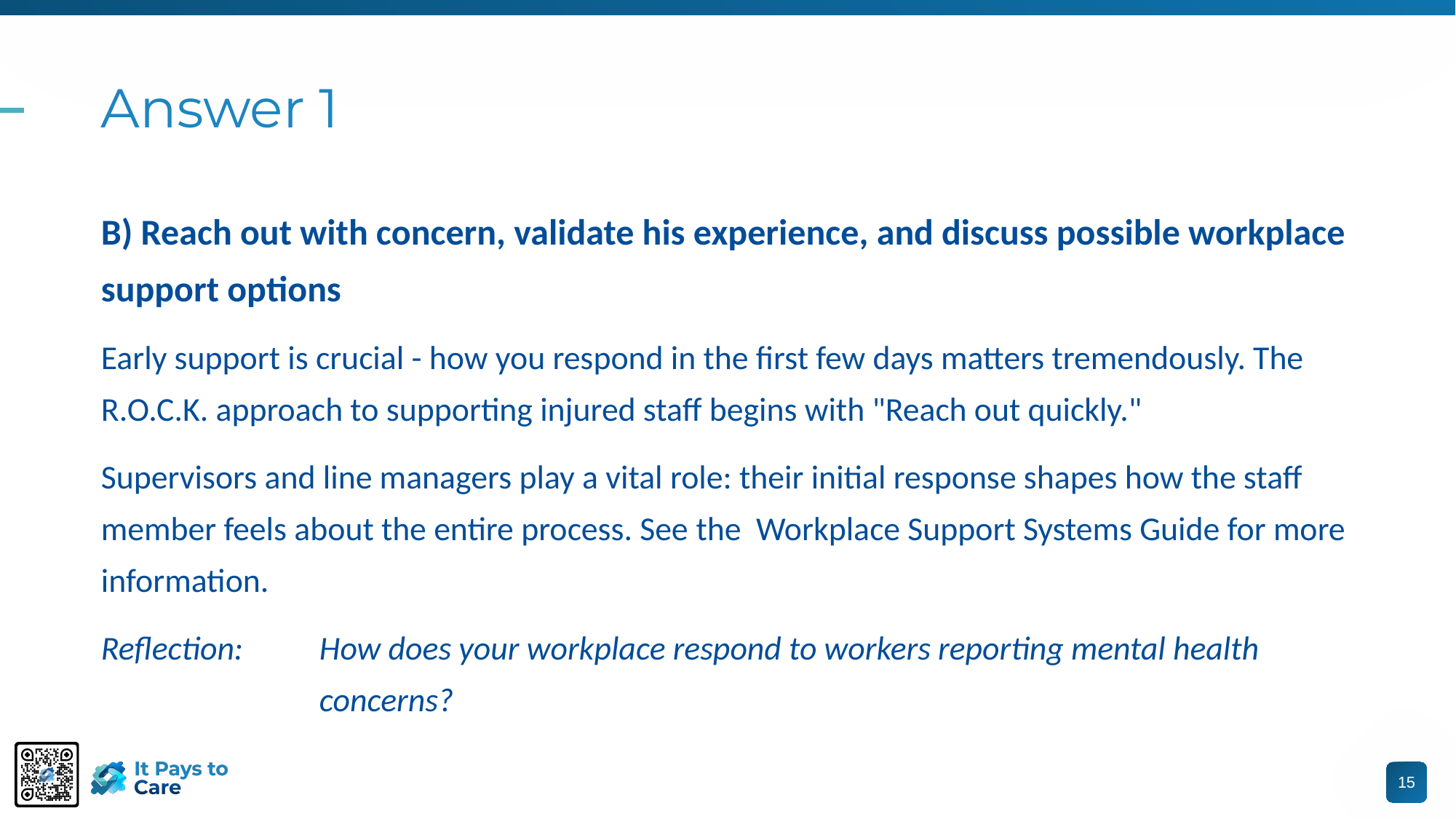

# Answer 1
B) Reach out with concern, validate his experience, and discuss possible workplace support options
Early support is crucial - how you respond in the first few days matters tremendously. The R.O.C.K. approach to supporting injured staff begins with "Reach out quickly."
Supervisors and line managers play a vital role: their initial response shapes how the staff member feels about the entire process. See the  Workplace Support Systems Guide for more information.
Reflection:	How does your workplace respond to workers reporting mental health 			concerns?